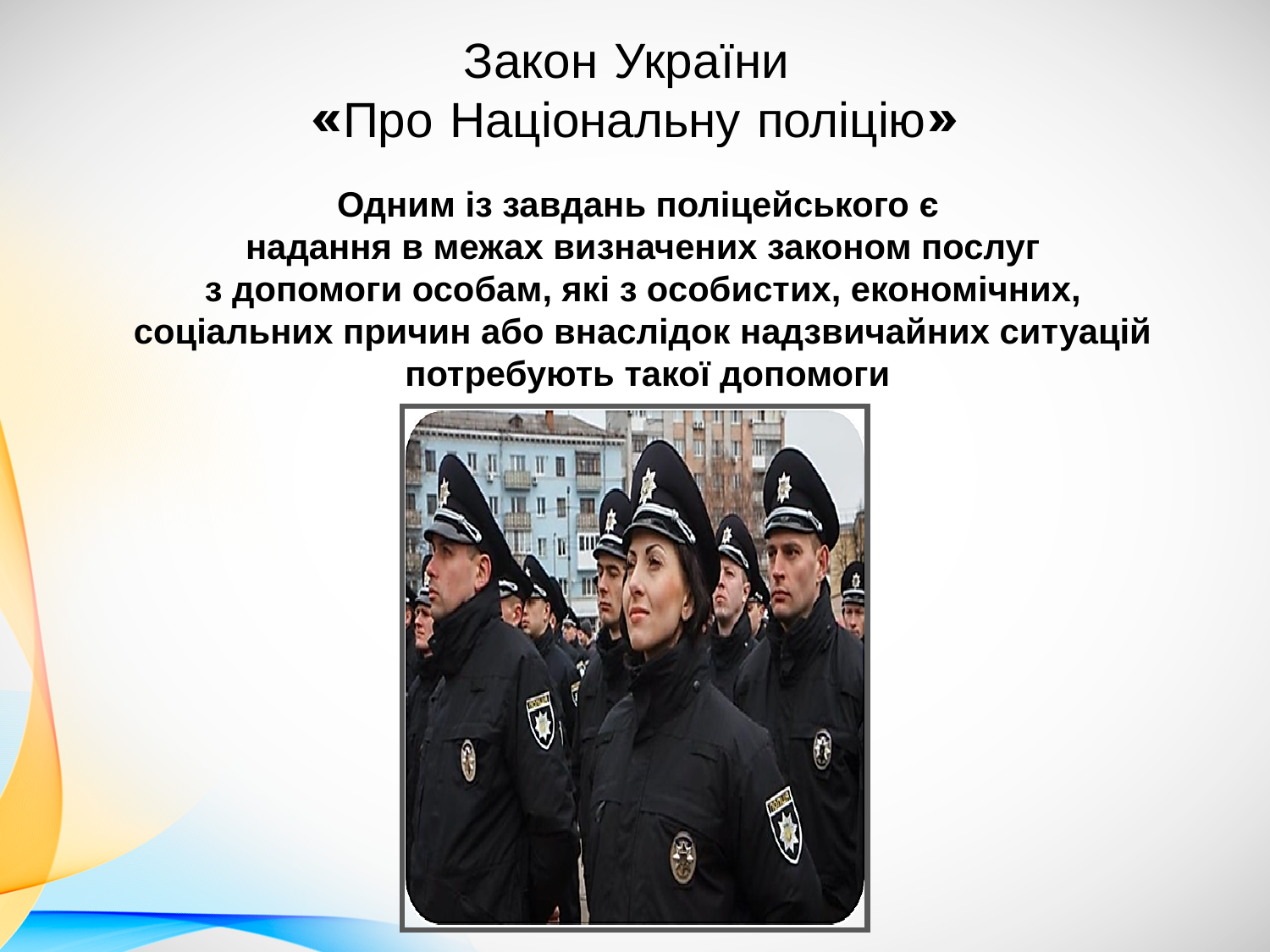

Закон України
«Про Національну поліцію»
Одним із завдань поліцейського є
надання в межах визначених законом послуг
з допомоги особам, які з особистих, економічних,
соціальних причин або внаслідок надзвичайних ситуацій
потребують такої допомоги